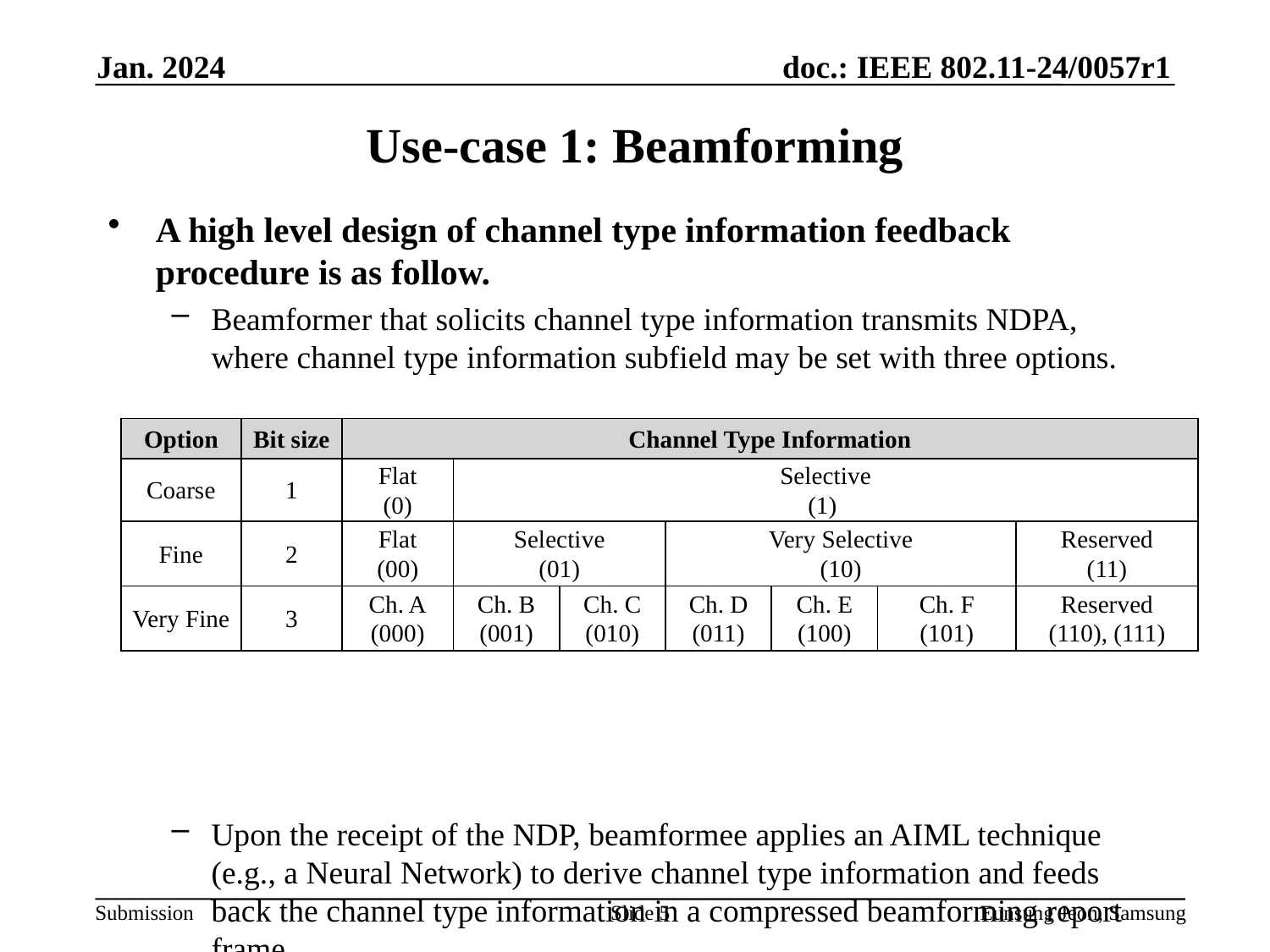

Jan. 2024
# Use-case 1: Beamforming
A high level design of channel type information feedback procedure is as follow.
Beamformer that solicits channel type information transmits NDPA, where channel type information subfield may be set with three options.

Upon the receipt of the NDP, beamformee applies an AIML technique (e.g., a Neural Network) to derive channel type information and feeds back the channel type information in a compressed beamforming report frame.

| Option | Bit size | Channel Type Information |  |  |  |  |  |  |
| --- | --- | --- | --- | --- | --- | --- | --- | --- |
| Coarse | 1 | Flat (0) | Selective (1) |  |  |  |  |  |
| Fine | 2 | Flat (00) | Selective (01) |  | Very Selective (10) |  |  | Reserved (11) |
| Very Fine | 3 | Ch. A (000) | Ch. B (001) | Ch. C (010) | Ch. D (011) | Ch. E (100) | Ch. F (101) | Reserved (110), (111) |
Slide 5
Eunsung Jeon, Samsung